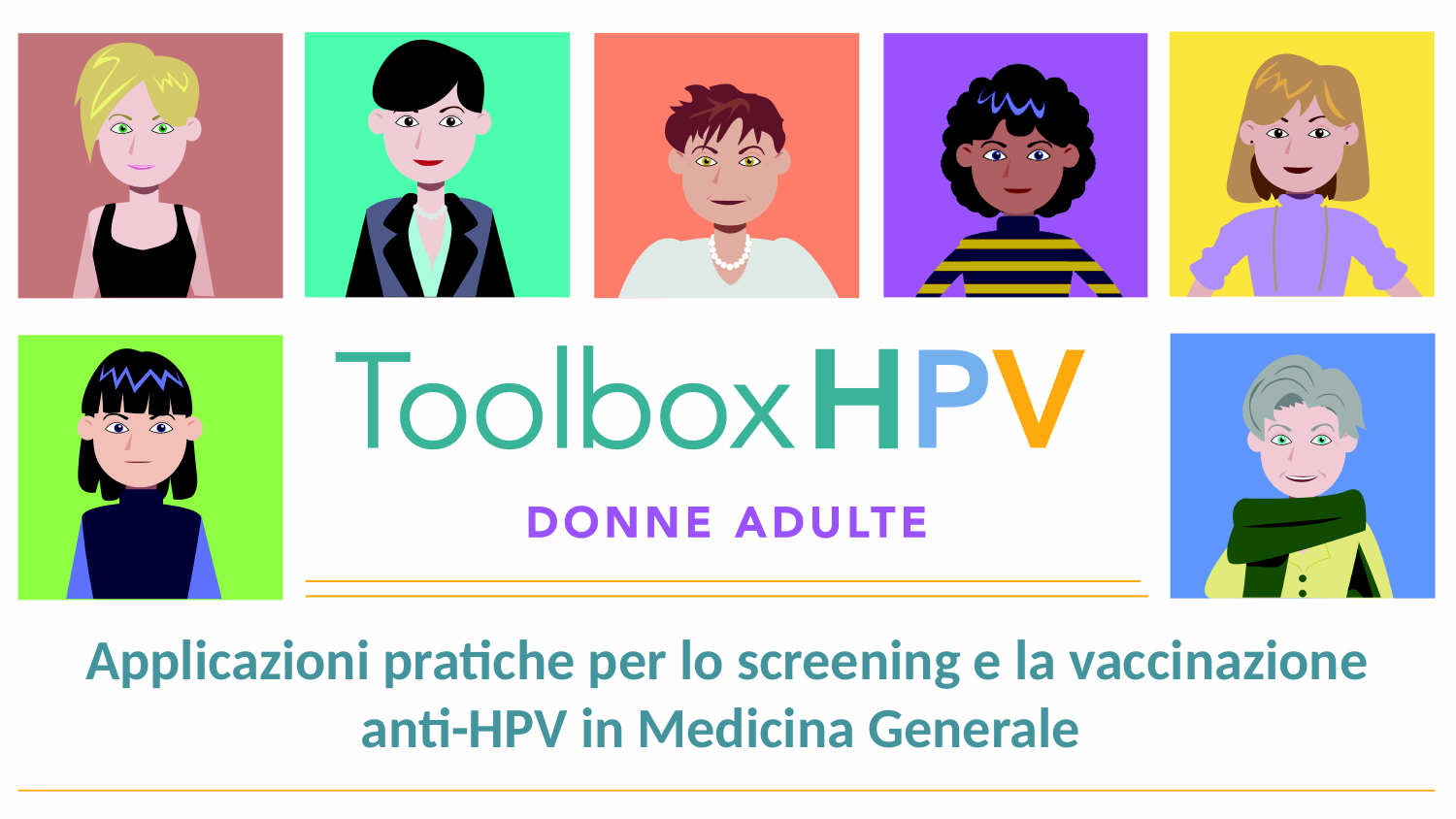

Applicazioni pratiche per lo screening e la vaccinazione anti-HPV in Medicina Generale